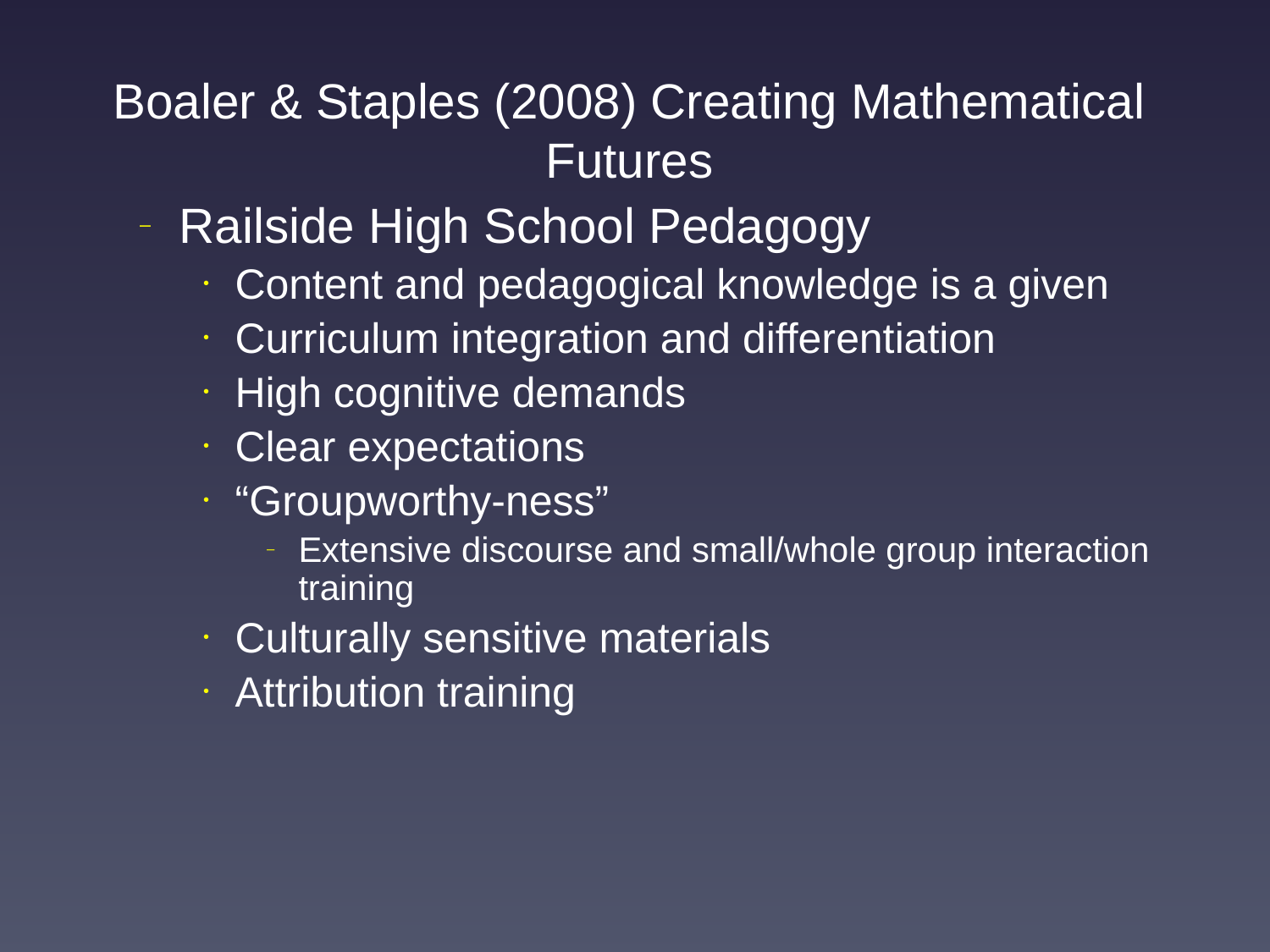

# Boaler & Staples (2008) Creating Mathematical Futures
Railside High School Pedagogy
Content and pedagogical knowledge is a given
Curriculum integration and differentiation
High cognitive demands
Clear expectations
“Groupworthy-ness”
Extensive discourse and small/whole group interaction training
Culturally sensitive materials
Attribution training